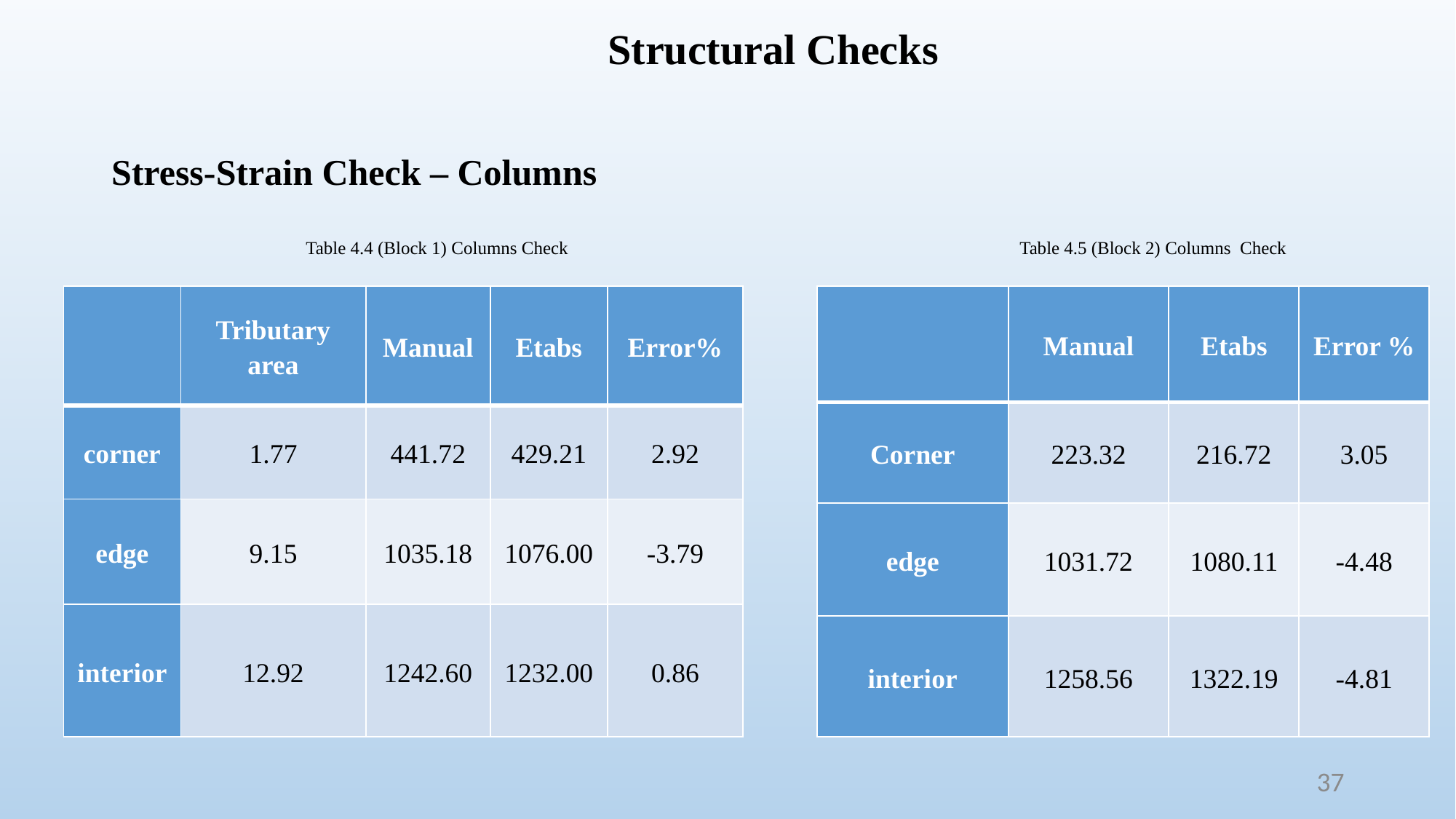

Structural Checks
Stress-Strain Check – Columns

Table 4.4 (Block 1) Columns Check
Table 4.5 (Block 2) Columns  Check
|  | Tributary area | Manual | Etabs | Error% |
| --- | --- | --- | --- | --- |
| corner | 1.77 | 441.72 | 429.21 | 2.92 |
| edge | 9.15 | 1035.18 | 1076.00 | -3.79 |
| interior | 12.92 | 1242.60 | 1232.00 | 0.86 |
|  | Manual | Etabs | Error % |
| --- | --- | --- | --- |
| Corner | 223.32 | 216.72 | 3.05 |
| edge | 1031.72 | 1080.11 | -4.48 |
| interior | 1258.56 | 1322.19 | -4.81 |
37